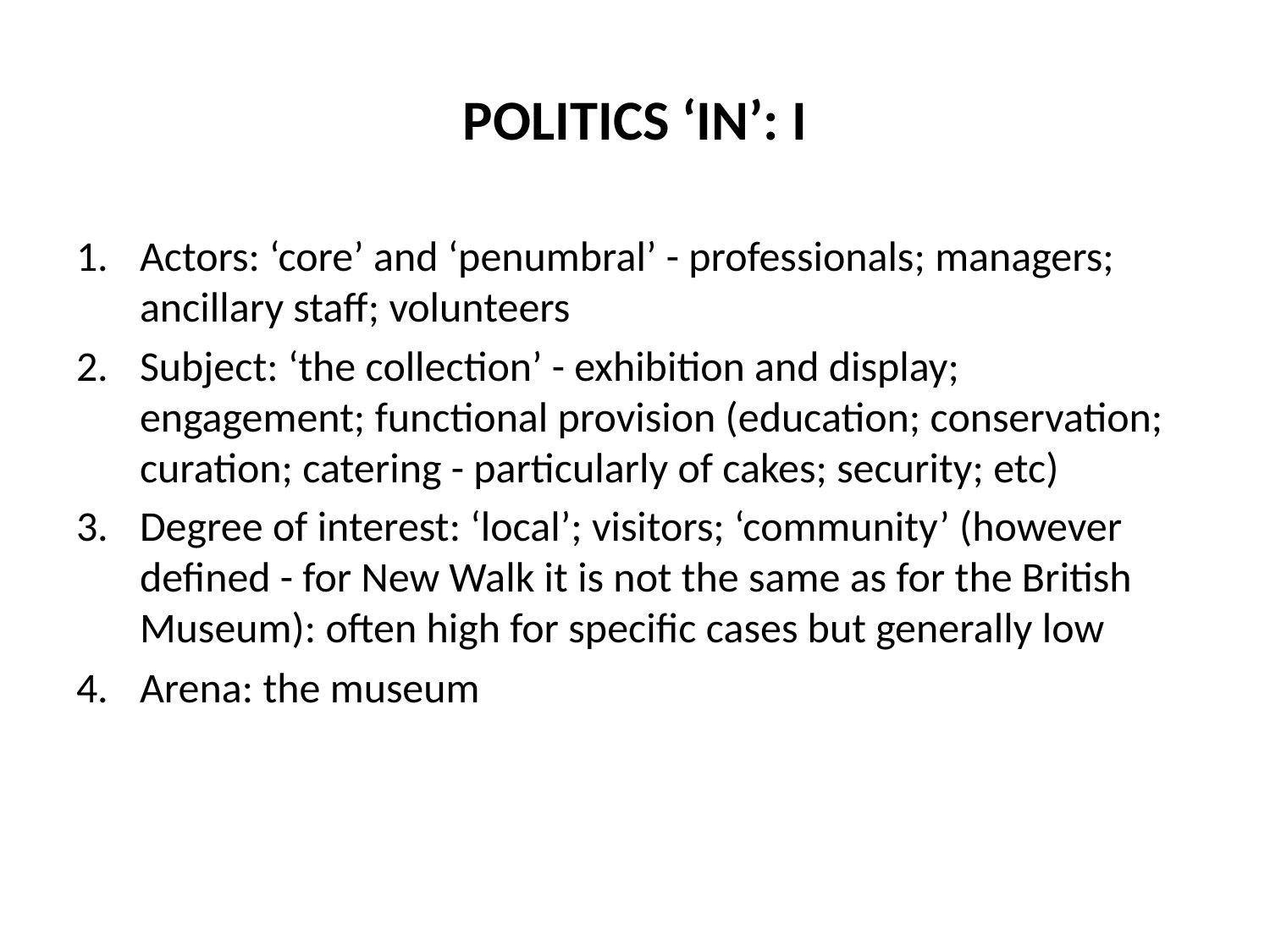

# POLITICS ‘IN’: I
Actors: ‘core’ and ‘penumbral’ - professionals; managers; ancillary staff; volunteers
Subject: ‘the collection’ - exhibition and display; engagement; functional provision (education; conservation; curation; catering - particularly of cakes; security; etc)
Degree of interest: ‘local’; visitors; ‘community’ (however defined - for New Walk it is not the same as for the British Museum): often high for specific cases but generally low
Arena: the museum